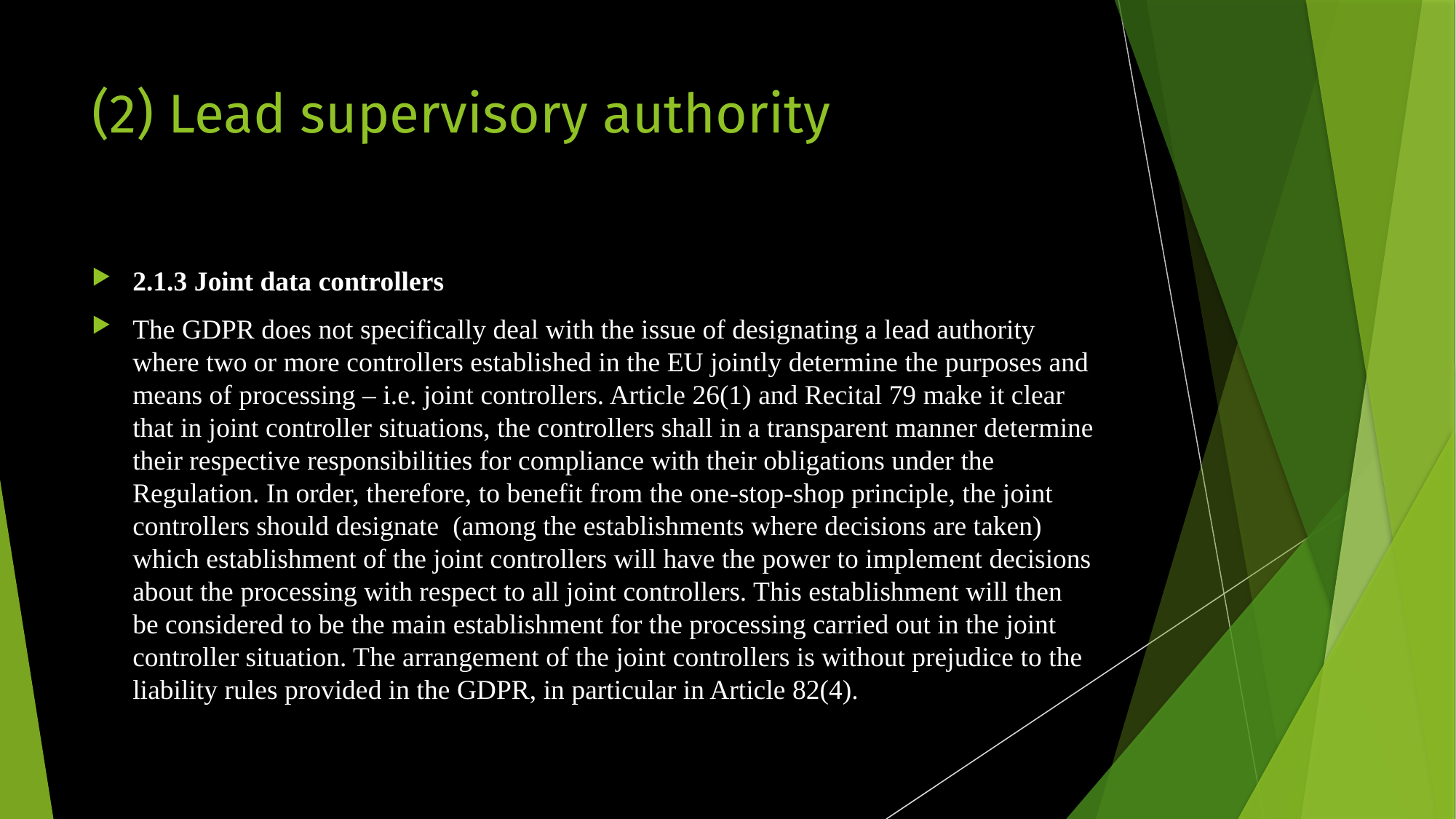

# (2) Lead supervisory authority
2.1.3 Joint data controllers
The GDPR does not specifically deal with the issue of designating a lead authority where two or more controllers established in the EU jointly determine the purposes and means of processing – i.e. joint controllers. Article 26(1) and Recital 79 make it clear that in joint controller situations, the controllers shall in a transparent manner determine their respective responsibilities for compliance with their obligations under the Regulation. In order, therefore, to benefit from the one-stop-shop principle, the joint controllers should designate  (among the establishments where decisions are taken) which establishment of the joint controllers will have the power to implement decisions about the processing with respect to all joint controllers. This establishment will then be considered to be the main establishment for the processing carried out in the joint controller situation. The arrangement of the joint controllers is without prejudice to the liability rules provided in the GDPR, in particular in Article 82(4).